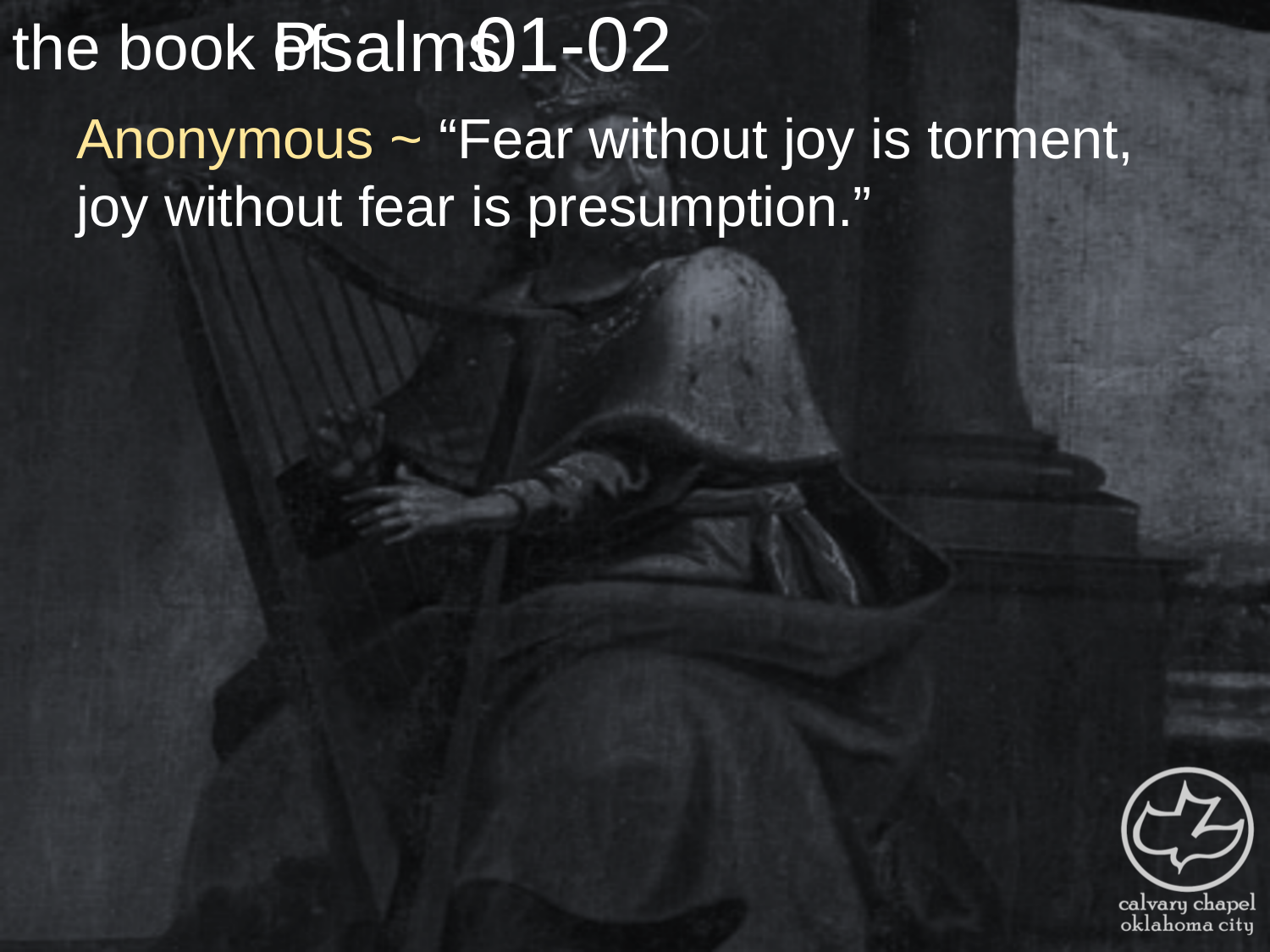

the book of
01-02
Psalms
Anonymous ~ “Fear without joy is torment, joy without fear is presumption.”